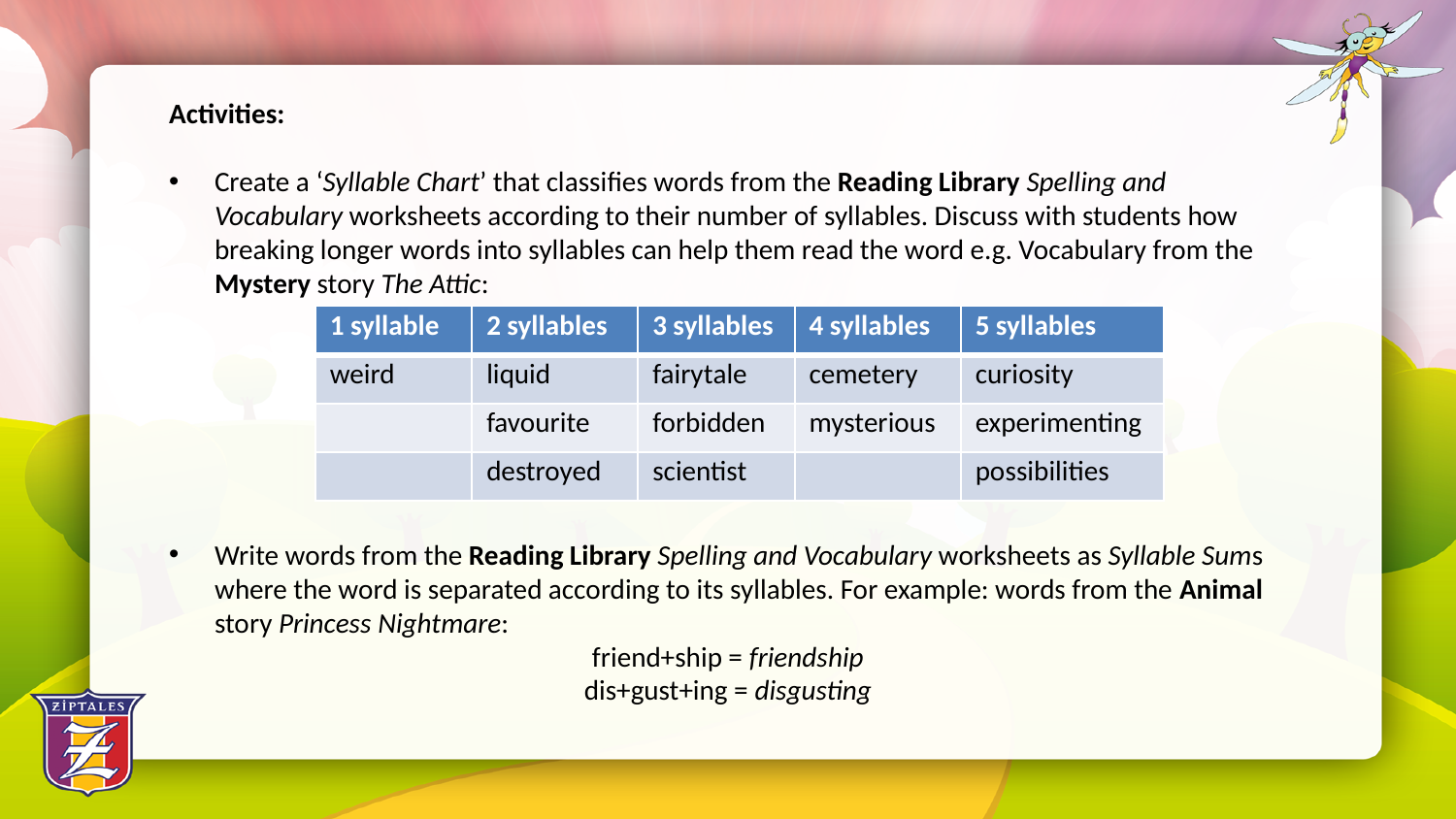

Activities:

Create a ‘Syllable Chart’ that classifies words from the Reading Library Spelling and Vocabulary worksheets according to their number of syllables. Discuss with students how breaking longer words into syllables can help them read the word e.g. Vocabulary from the Mystery story The Attic:

Write words from the Reading Library Spelling and Vocabulary worksheets as Syllable Sums where the word is separated according to its syllables. For example: words from the Animal story Princess Nightmare:
 friend+ship = friendship
dis+gust+ing = disgusting
| 1 syllable | 2 syllables | 3 syllables | 4 syllables | 5 syllables |
| --- | --- | --- | --- | --- |
| weird | liquid | fairytale | cemetery | curiosity |
|  | favourite | forbidden | mysterious | experimenting |
|  | destroyed | scientist |  | possibilities |